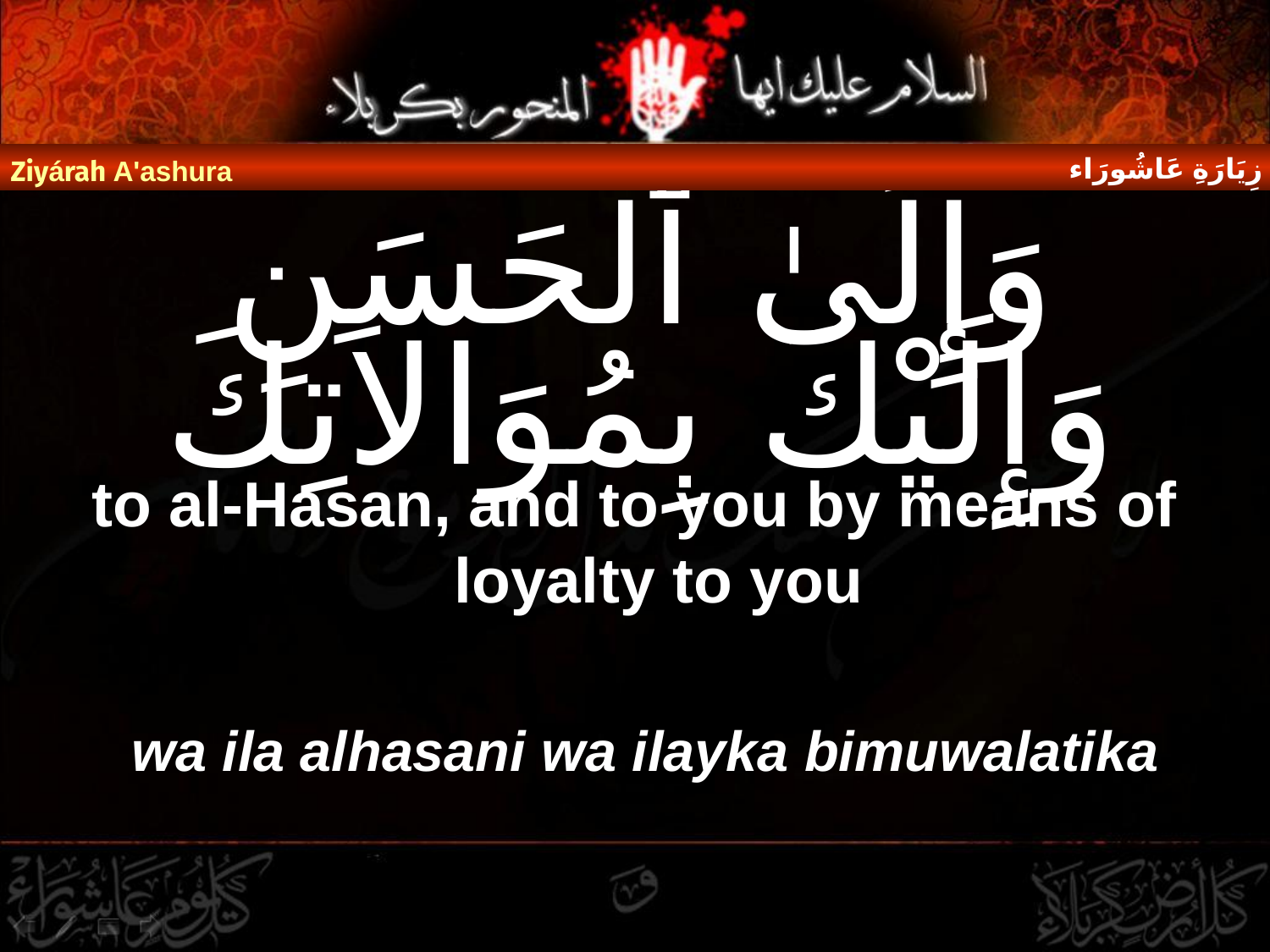

زِيَارَةِ عَاشُورَاء
Ziyárah A'ashura
# وَإِلَىٰ ٱلْحَسَنِ وَإِلَيْكَ بِمُوَالاَتِكَ
to al-Hasan, and to you by means of loyalty to you
wa ila alhasani wa ilayka bimuwalatika